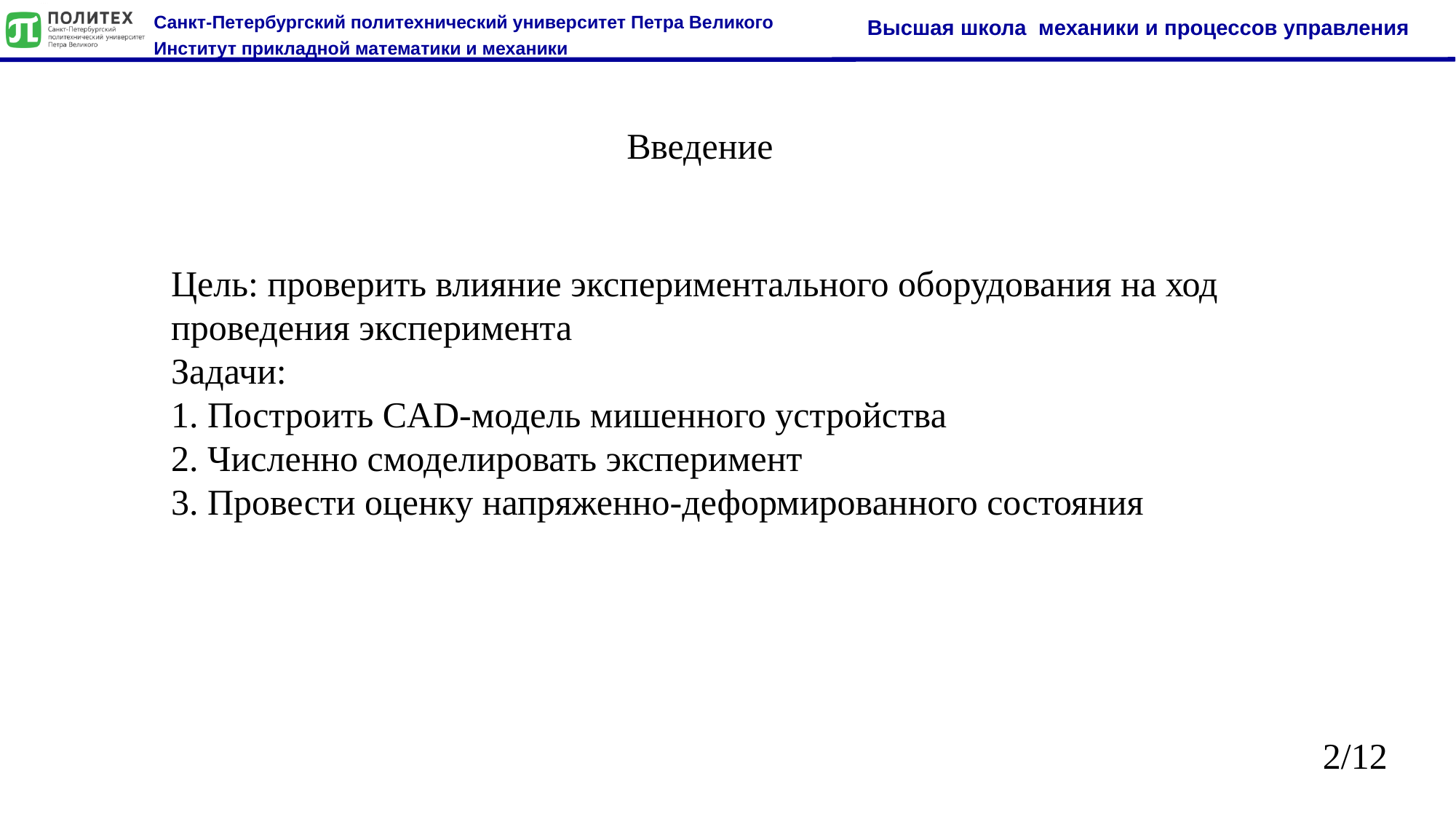

Введение
Цель: проверить влияние экспериментального оборудования на ход проведения эксперимента
Задачи:
1. Построить CAD-модель мишенного устройства
2. Численно смоделировать эксперимент
3. Провести оценку напряженно-деформированного состояния
2/12